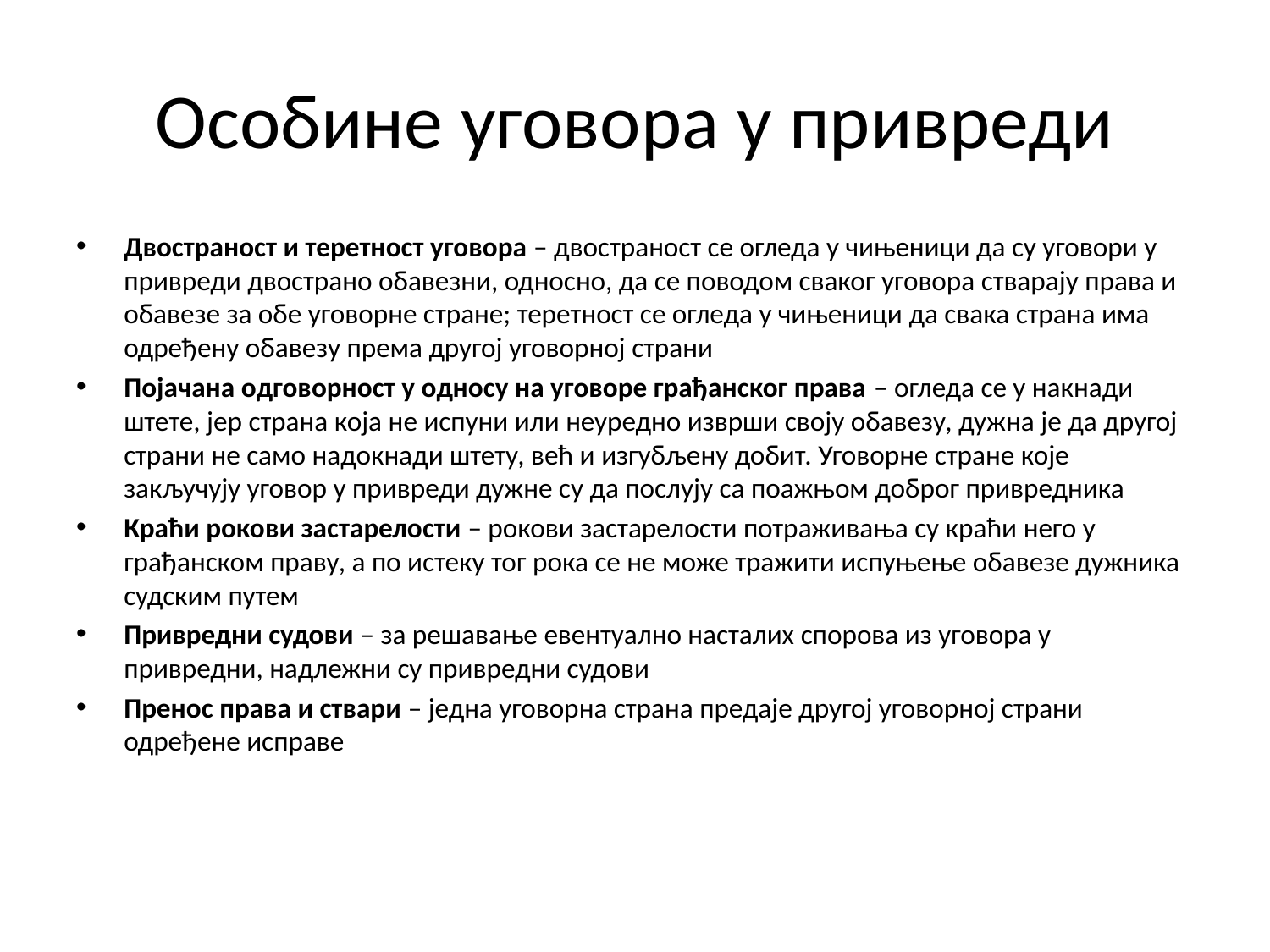

# Особине уговора у привреди
Двостраност и теретност уговора – двостраност се огледа у чињеници да су уговори у привреди двострано обавезни, односно, да се поводом сваког уговора стварају права и обавезе за обе уговорне стране; теретност се огледа у чињеници да свака страна има одређену обавезу према другој уговорној страни
Појачана одговорност у односу на уговоре грађанског права – огледа се у накнади штете, јер страна која не испуни или неуредно изврши своју обавезу, дужна је да другој страни не само надокнади штету, већ и изгубљену добит. Уговорне стране које закључују уговор у привреди дужне су да послују са поажњом доброг привредника
Краћи рокови застарелости – рокови застарелости потраживања су краћи него у грађанском праву, а по истеку тог рока се не може тражити испуњење обавезе дужника судским путем
Привредни судови – за решавање евентуално насталих спорова из уговора у привредни, надлежни су привредни судови
Пренос права и ствари – једна уговорна страна предаје другој уговорној страни одређене исправе